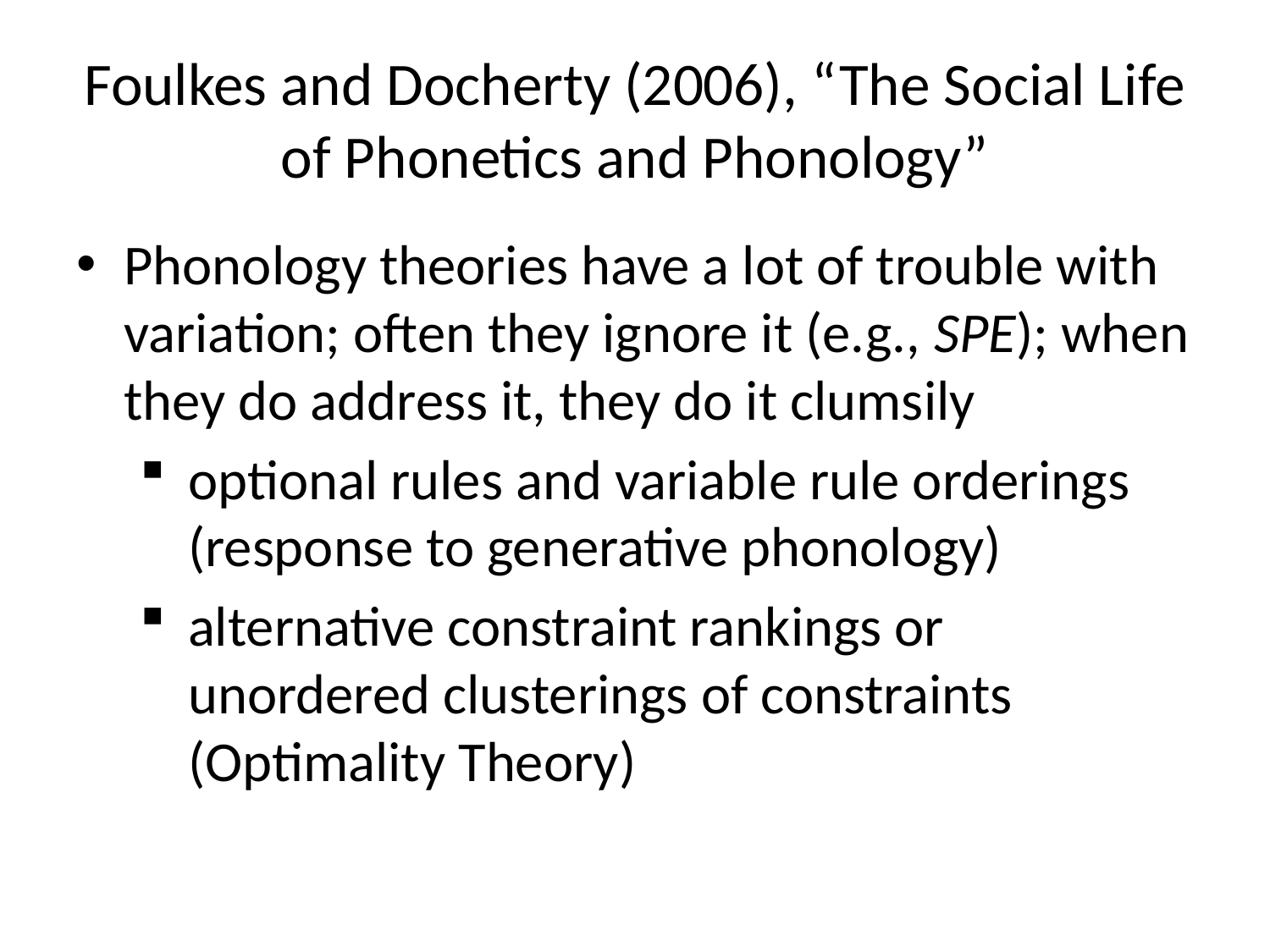

# Foulkes and Docherty (2006), “The Social Life of Phonetics and Phonology”
Phonology theories have a lot of trouble with variation; often they ignore it (e.g., SPE); when they do address it, they do it clumsily
optional rules and variable rule orderings (response to generative phonology)
alternative constraint rankings or unordered clusterings of constraints (Optimality Theory)